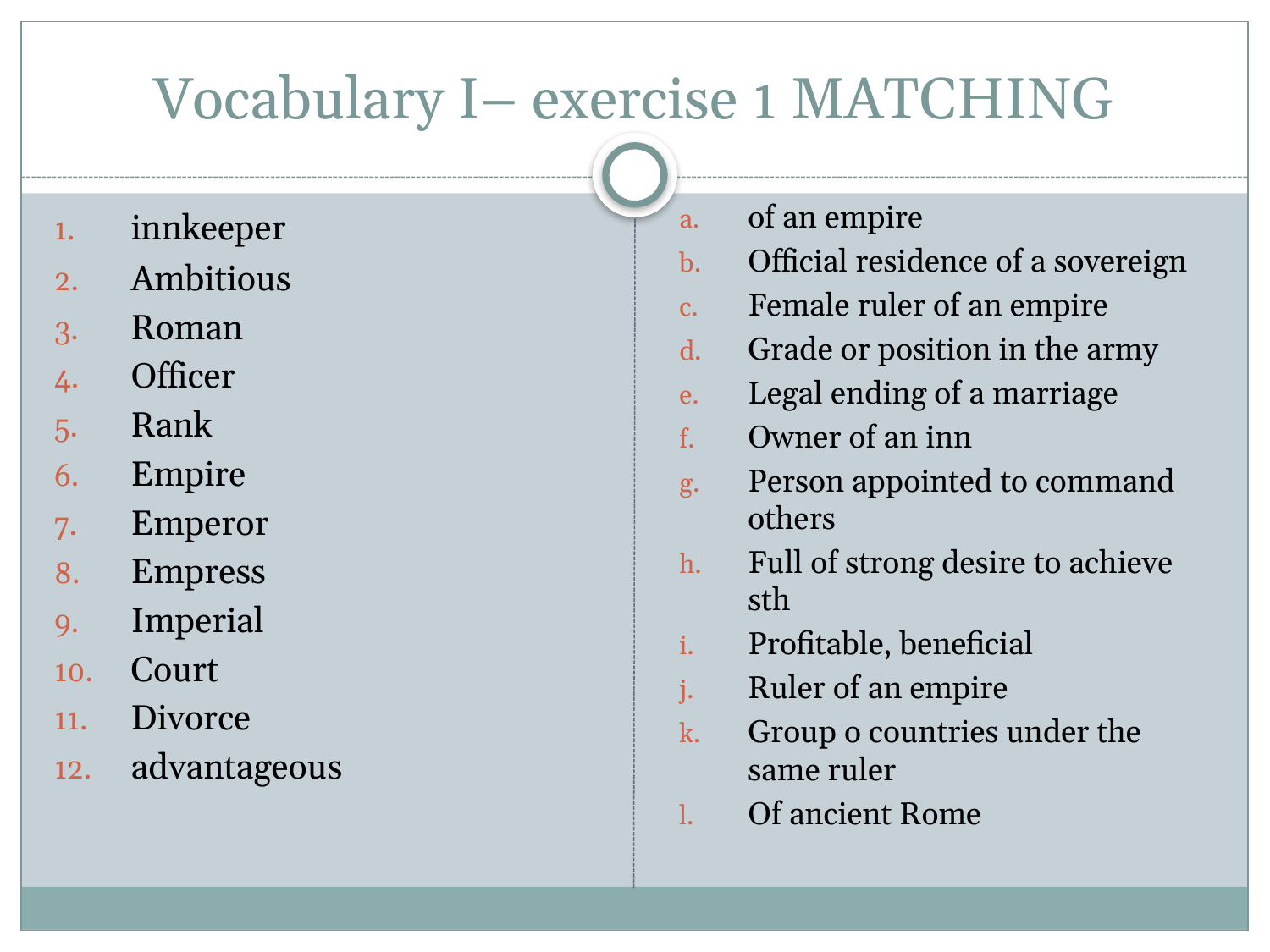

# Vocabulary I– exercise 1 MATCHING
innkeeper
Ambitious
Roman
Officer
Rank
Empire
Emperor
Empress
Imperial
Court
Divorce
advantageous

of an empire
Official residence of a sovereign
Female ruler of an empire
Grade or position in the army
Legal ending of a marriage
Owner of an inn
Person appointed to command others
Full of strong desire to achieve sth
Profitable, beneficial
Ruler of an empire
Group o countries under the same ruler
Of ancient Rome